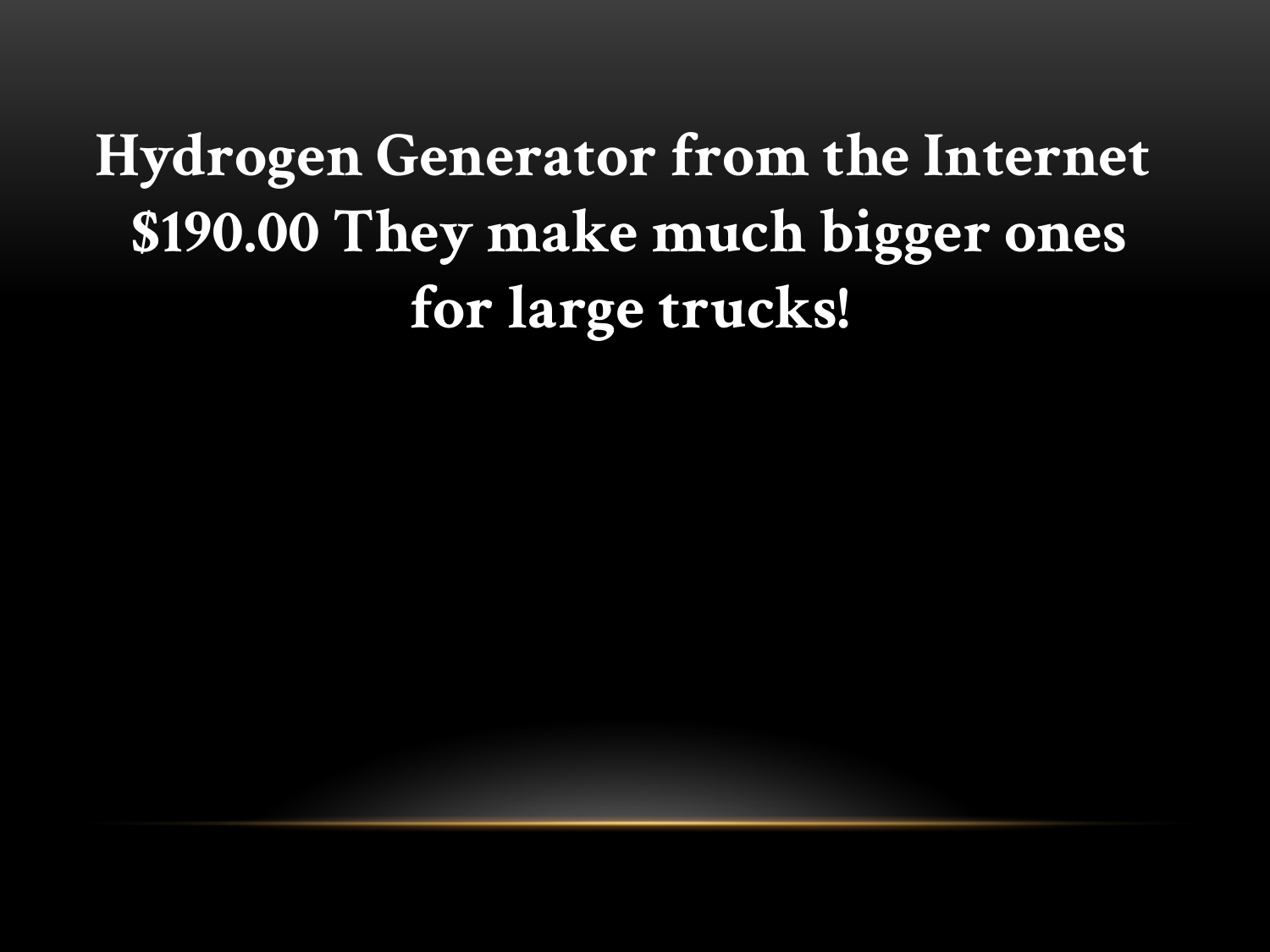

Hydrogen Generator from the Internet  $190.00 They make much bigger ones for large trucks!